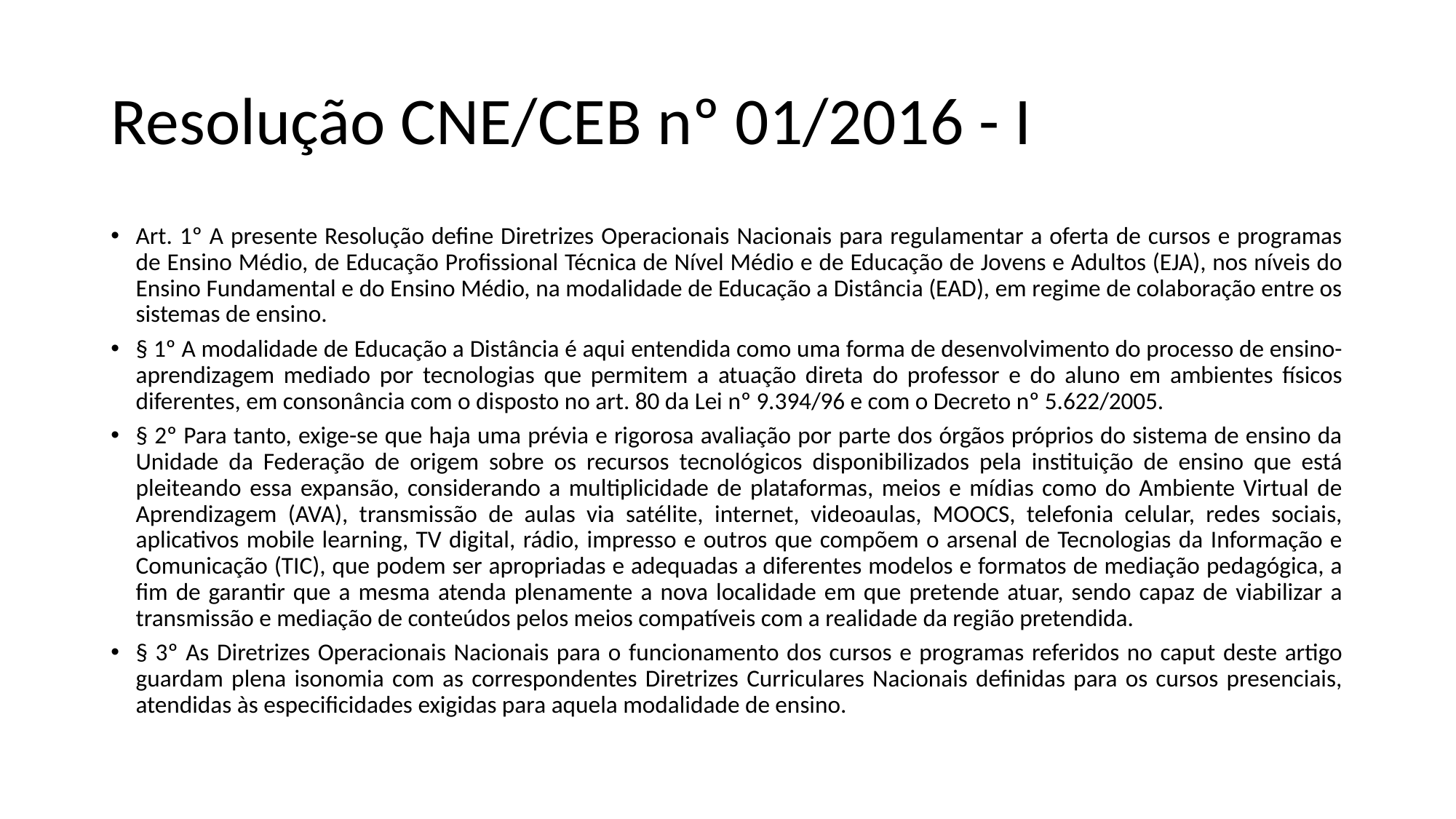

# Resolução CNE/CEB nº 01/2016 - I
Art. 1º A presente Resolução define Diretrizes Operacionais Nacionais para regulamentar a oferta de cursos e programas de Ensino Médio, de Educação Profissional Técnica de Nível Médio e de Educação de Jovens e Adultos (EJA), nos níveis do Ensino Fundamental e do Ensino Médio, na modalidade de Educação a Distância (EAD), em regime de colaboração entre os sistemas de ensino.
§ 1º A modalidade de Educação a Distância é aqui entendida como uma forma de desenvolvimento do processo de ensino-aprendizagem mediado por tecnologias que permitem a atuação direta do professor e do aluno em ambientes físicos diferentes, em consonância com o disposto no art. 80 da Lei nº 9.394/96 e com o Decreto nº 5.622/2005.
§ 2º Para tanto, exige-se que haja uma prévia e rigorosa avaliação por parte dos órgãos próprios do sistema de ensino da Unidade da Federação de origem sobre os recursos tecnológicos disponibilizados pela instituição de ensino que está pleiteando essa expansão, considerando a multiplicidade de plataformas, meios e mídias como do Ambiente Virtual de Aprendizagem (AVA), transmissão de aulas via satélite, internet, videoaulas, MOOCS, telefonia celular, redes sociais, aplicativos mobile learning, TV digital, rádio, impresso e outros que compõem o arsenal de Tecnologias da Informação e Comunicação (TIC), que podem ser apropriadas e adequadas a diferentes modelos e formatos de mediação pedagógica, a fim de garantir que a mesma atenda plenamente a nova localidade em que pretende atuar, sendo capaz de viabilizar a transmissão e mediação de conteúdos pelos meios compatíveis com a realidade da região pretendida.
§ 3º As Diretrizes Operacionais Nacionais para o funcionamento dos cursos e programas referidos no caput deste artigo guardam plena isonomia com as correspondentes Diretrizes Curriculares Nacionais definidas para os cursos presenciais, atendidas às especificidades exigidas para aquela modalidade de ensino.